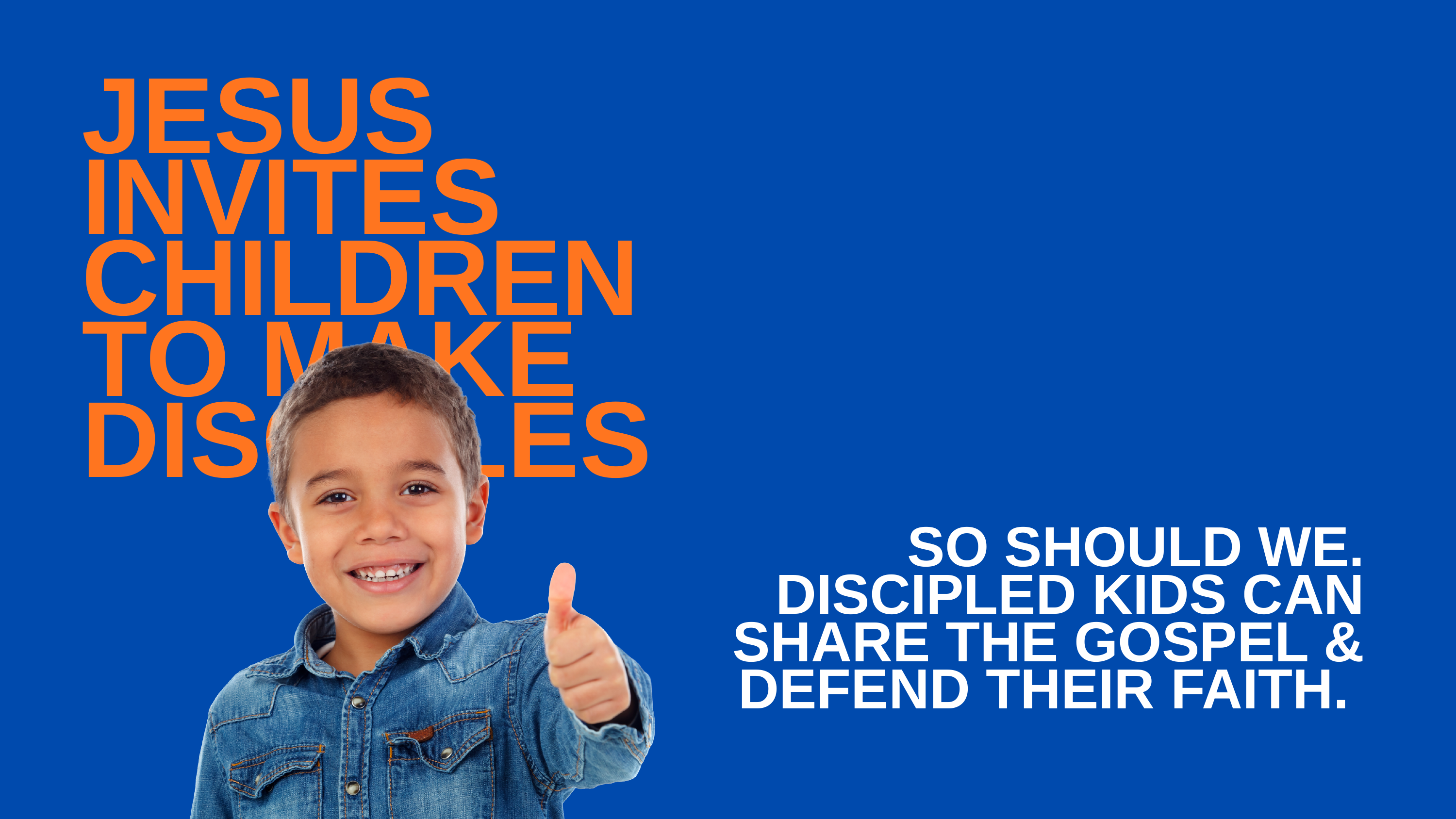

JESUS INVITES CHILDREN TO MAKE DISCIPLES

SO SHOULD WE.
DISCIPLED KIDS CAN SHARE THE GOSPEL & DEFEND THEIR FAITH.